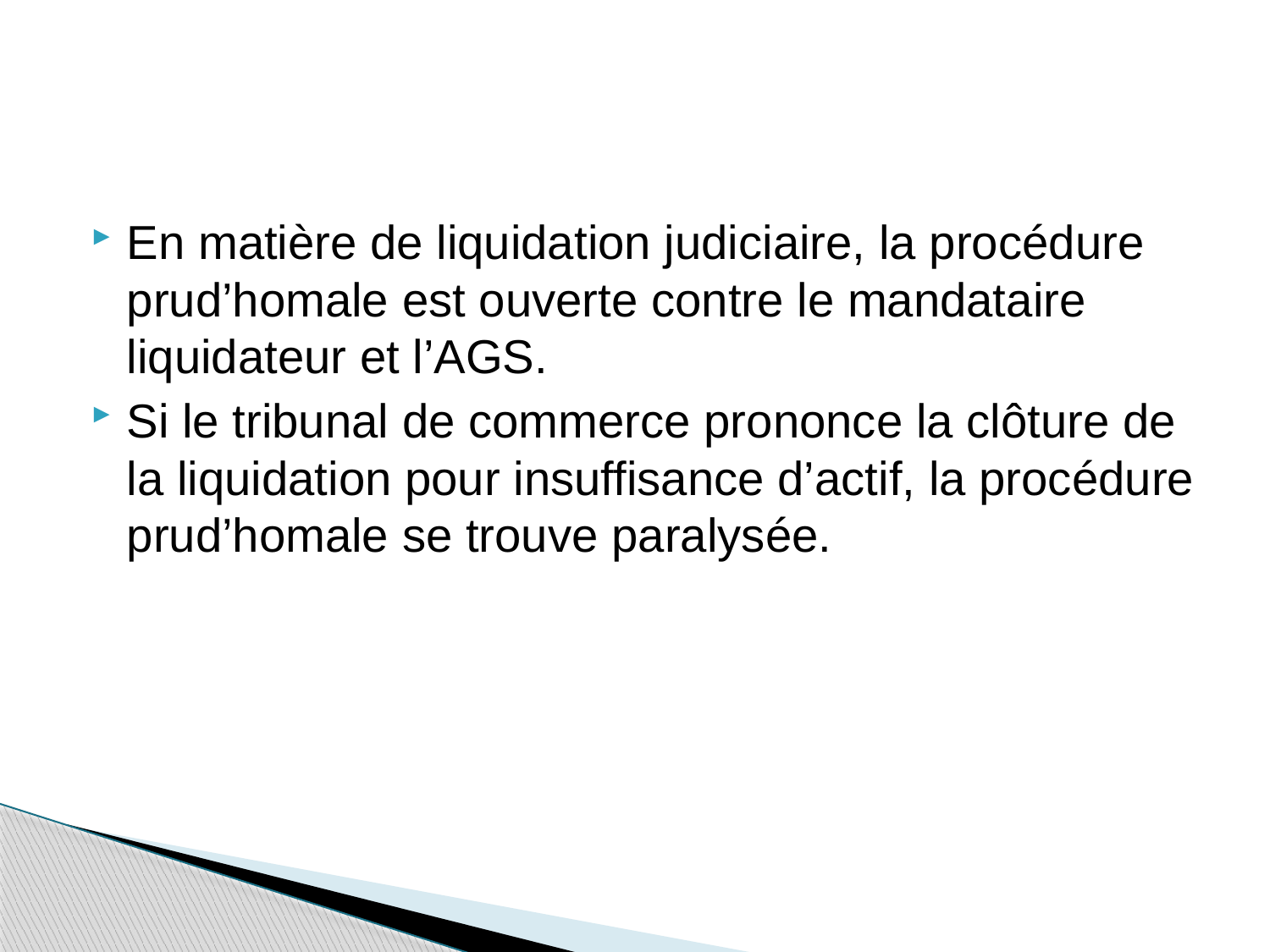

#
En matière de liquidation judiciaire, la procédure prud’homale est ouverte contre le mandataire liquidateur et l’AGS.
Si le tribunal de commerce prononce la clôture de la liquidation pour insuffisance d’actif, la procédure prud’homale se trouve paralysée.